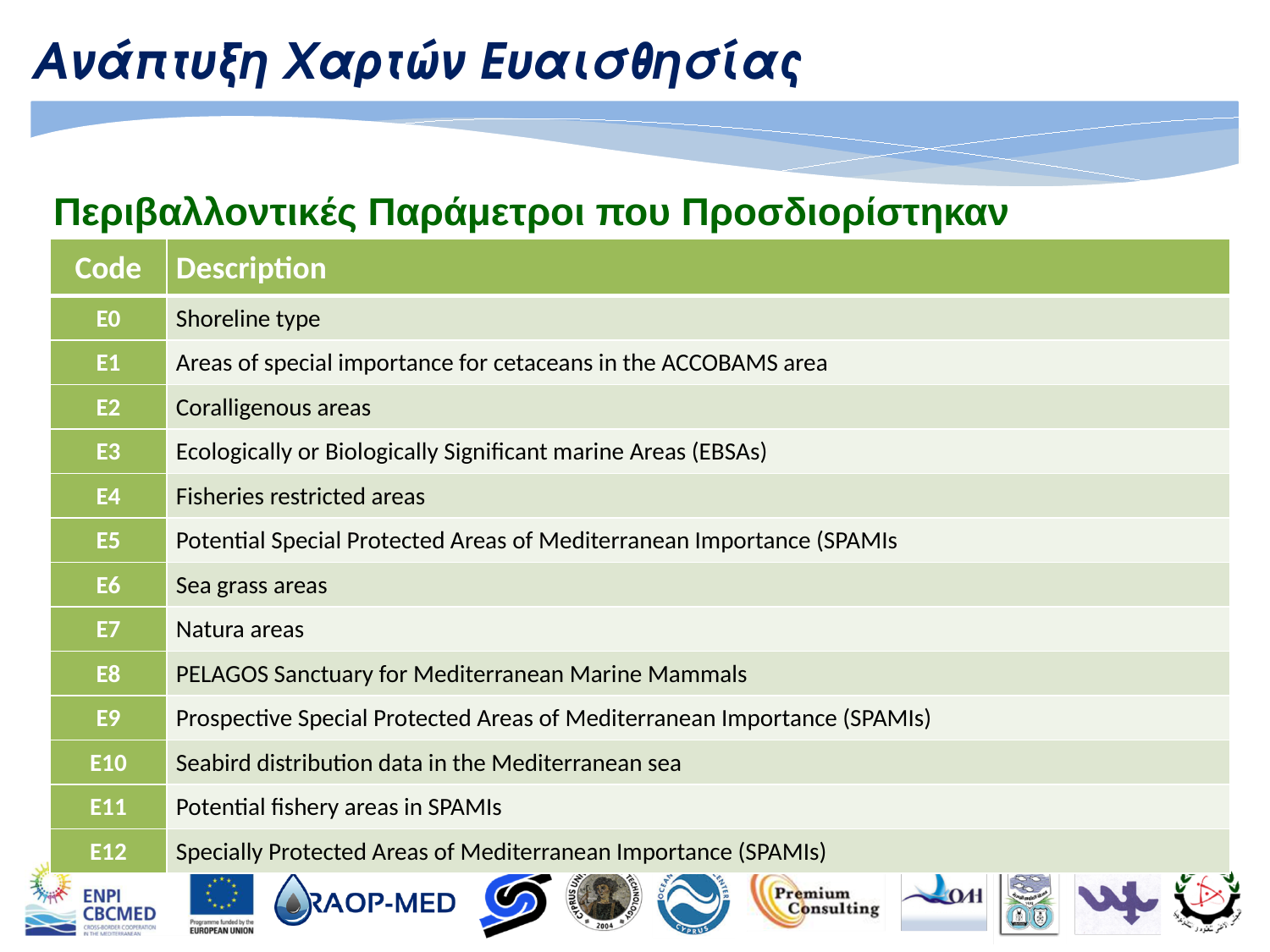

Ανάπτυξη Χαρτών Ευαισθησίας
Περιβαλλοντικές Παράμετροι που Προσδιορίστηκαν
| Code | Description |
| --- | --- |
| E0 | Shoreline type |
| E1 | Areas of special importance for cetaceans in the ACCOBAMS area |
| E2 | Coralligenous areas |
| E3 | Ecologically or Biologically Significant marine Areas (EBSAs) |
| E4 | Fisheries restricted areas |
| E5 | Potential Special Protected Areas of Mediterranean Importance (SPAMIs |
| E6 | Sea grass areas |
| E7 | Natura areas |
| E8 | PELAGOS Sanctuary for Mediterranean Marine Mammals |
| E9 | Prospective Special Protected Areas of Mediterranean Importance (SPAMIs) |
| E10 | Seabird distribution data in the Mediterranean sea |
| E11 | Potential fishery areas in SPAMIs |
| E12 | Specially Protected Areas of Mediterranean Importance (SPAMIs) |